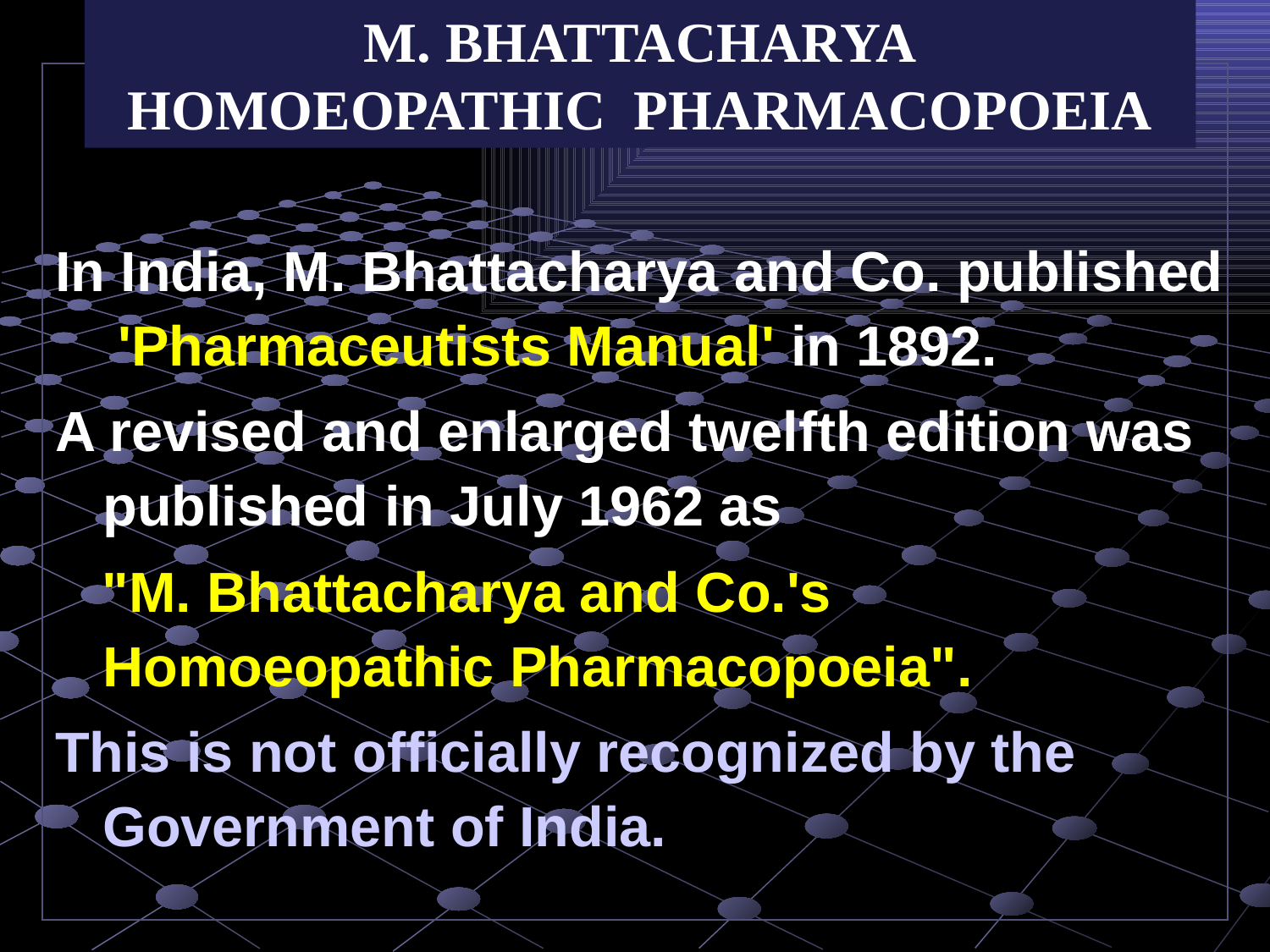

M. BHATTACHARYA
HOMOEOPATHIC  PHARMACOPOEIA

In India, M. Bhattacharya and Co. published  'Pharmaceutists Manual' in 1892.
A revised and enlarged twelfth edition was published in July 1962 as
   "M. Bhattacharya and Co.'s Homoeopathic Pharmacopoeia".
This is not officially recognized by the Government of India.